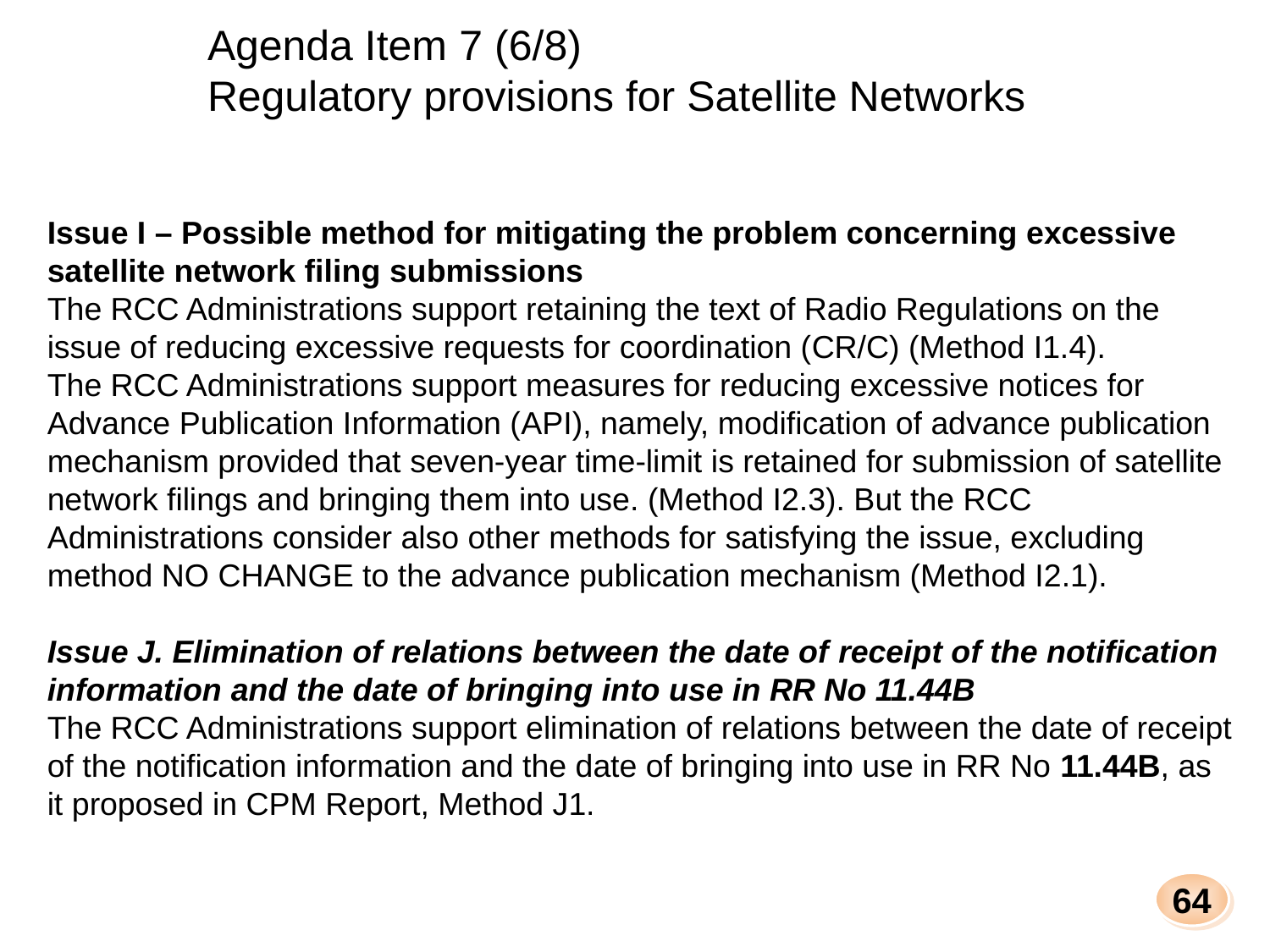

Agenda Item 7 (6/8)
Regulatory provisions for Satellite Networks
Issue I – Possible method for mitigating the problem concerning excessive satellite network filing submissions
The RCC Administrations support retaining the text of Radio Regulations on the issue of reducing excessive requests for coordination (CR/C) (Method I1.4).
The RCC Administrations support measures for reducing excessive notices for Advance Publication Information (API), namely, modification of advance publication mechanism provided that seven-year time-limit is retained for submission of satellite network filings and bringing them into use. (Method I2.3). But the RCC Administrations consider also other methods for satisfying the issue, excluding method NO CHANGE to the advance publication mechanism (Method I2.1).

Issue J. Elimination of relations between the date of receipt of the notification information and the date of bringing into use in RR No 11.44B
The RCC Administrations support elimination of relations between the date of receipt of the notification information and the date of bringing into use in RR No 11.44B, as it proposed in CPM Report, Method J1.
64